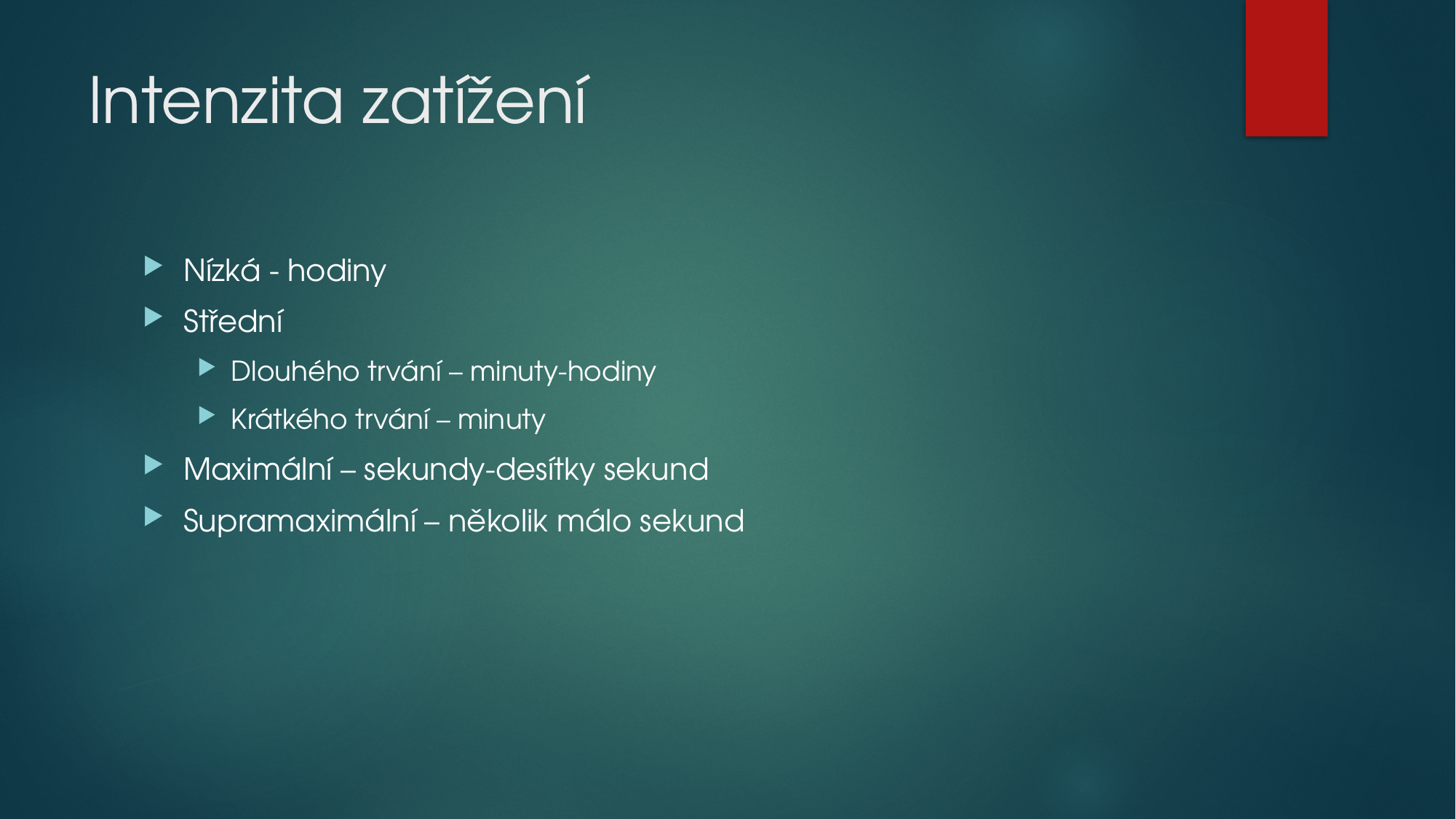

# Intenzita zatížení
Nízká - hodiny
Střední
Dlouhého trvání – minuty-hodiny
Krátkého trvání – minuty
Maximální – sekundy-desítky sekund
Supramaximální – několik málo sekund